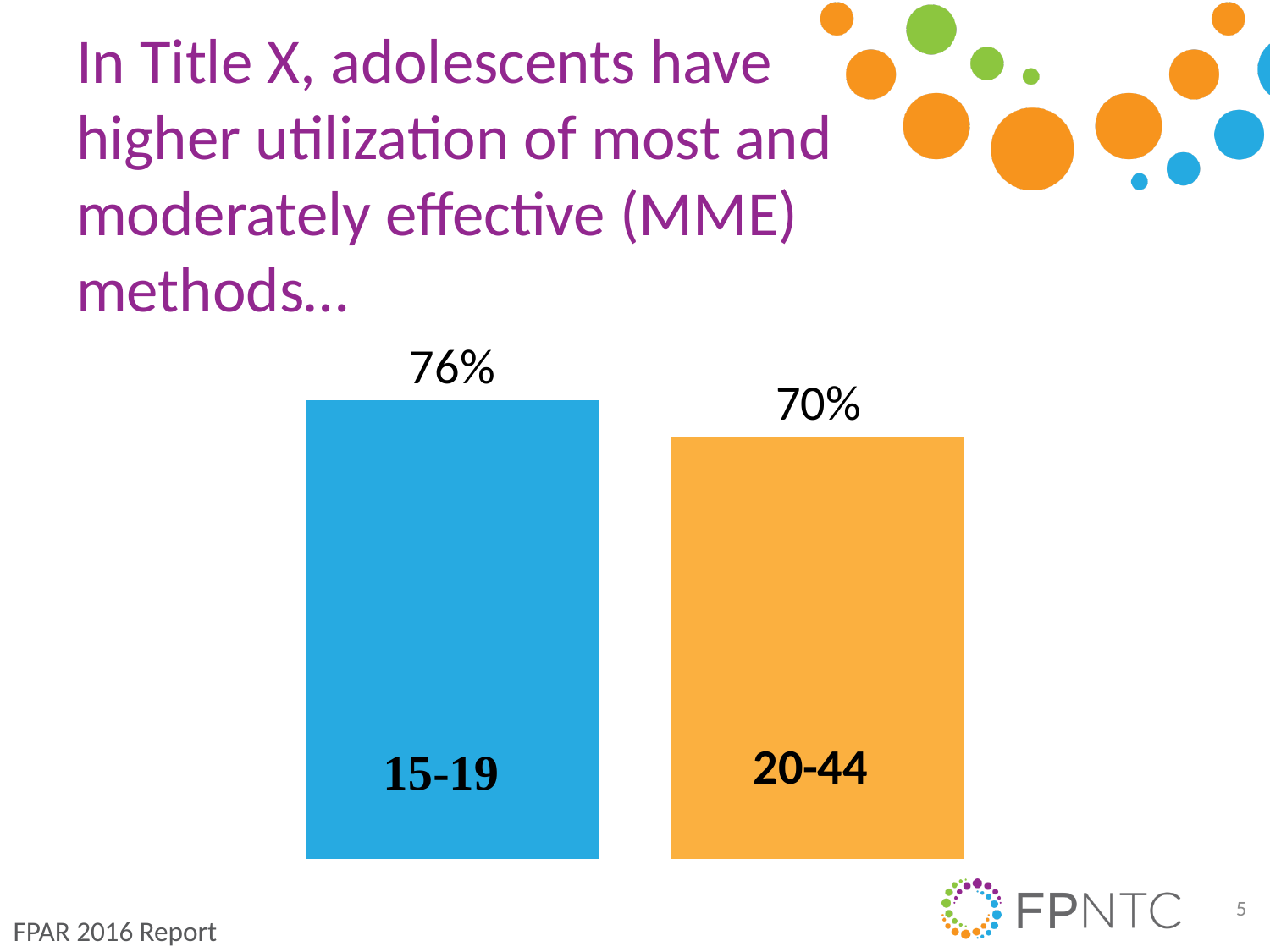

# In Title X, adolescents have higher utilization of most and moderately effective (MME) methods…

### Chart

| Category | 15-19 | 20-44 |
|---|---|---|
| MME | 0.76 | 0.7 |
5
FPAR 2016 Report